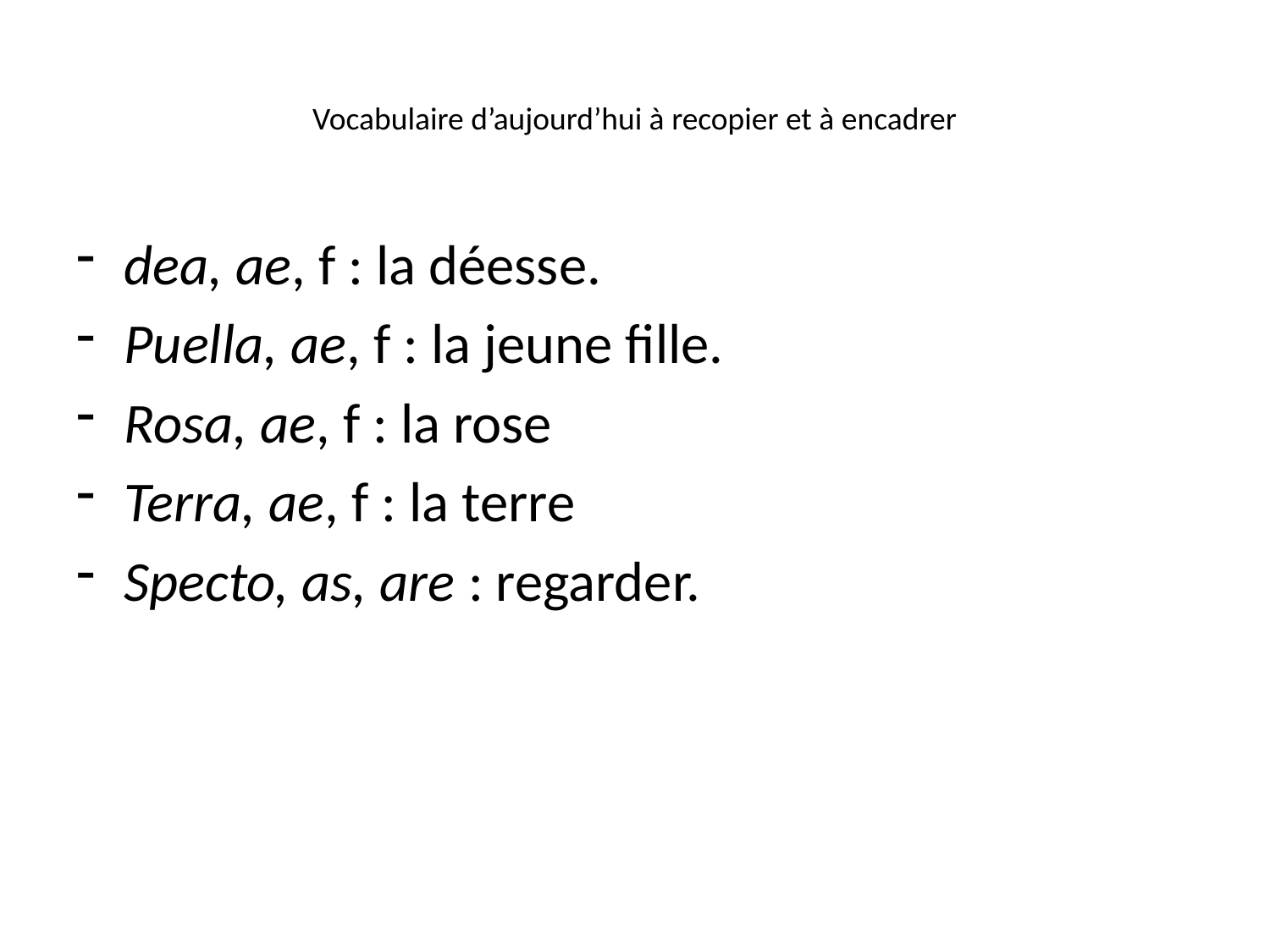

# Vocabulaire d’aujourd’hui à recopier et à encadrer
dea, ae, f : la déesse.
Puella, ae, f : la jeune fille.
Rosa, ae, f : la rose
Terra, ae, f : la terre
Specto, as, are : regarder.